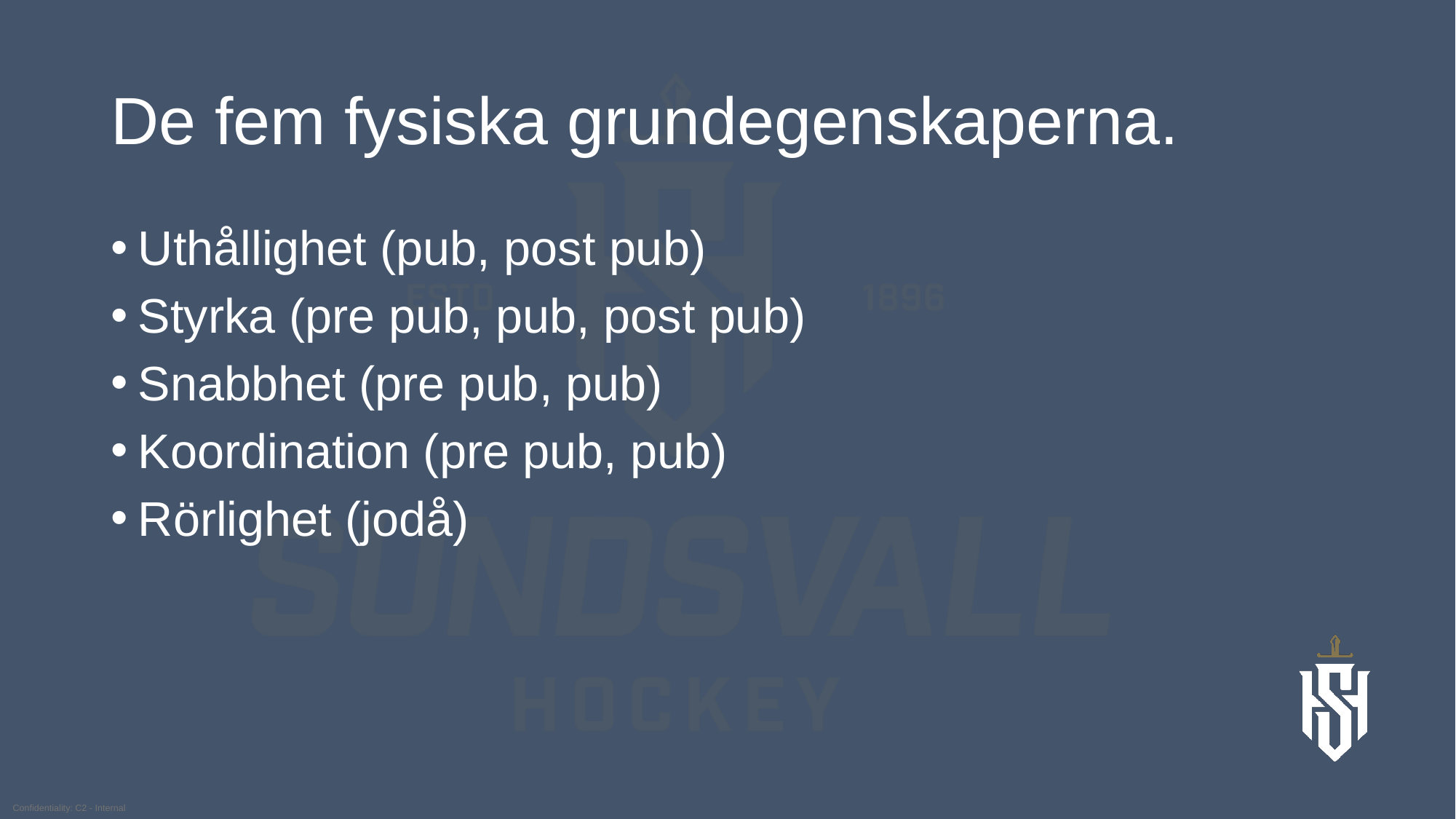

# De fem fysiska grundegenskaperna.
Uthållighet (pub, post pub)
Styrka (pre pub, pub, post pub)
Snabbhet (pre pub, pub)
Koordination (pre pub, pub)
Rörlighet (jodå)